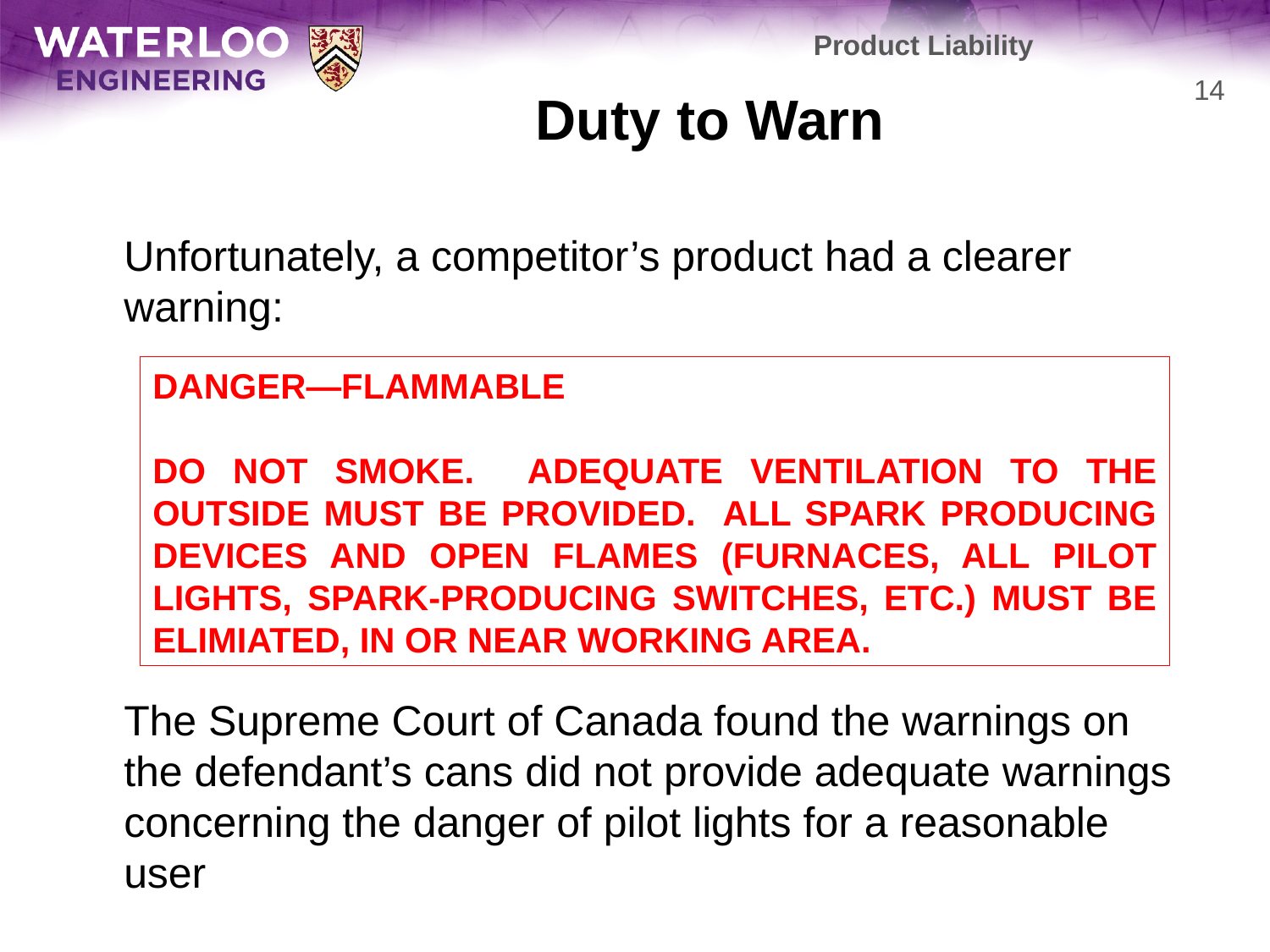

Product Liability
# Duty to Warn
14
	Unfortunately, a competitor’s product had a clearer warning:

	The Supreme Court of Canada found the warnings on the defendant’s cans did not provide adequate warnings concerning the danger of pilot lights for a reasonable user
DANGER—FLAMMABLE

DO NOT SMOKE.  ADEQUATE VENTILATION TO THE OUTSIDE MUST BE PROVIDED.  ALL SPARK PRODUCING DEVICES AND OPEN FLAMES (FURNACES, ALL PILOT LIGHTS, SPARK-PRODUCING SWITCHES, ETC.) MUST BE ELIMIATED, IN OR NEAR WORKING AREA.